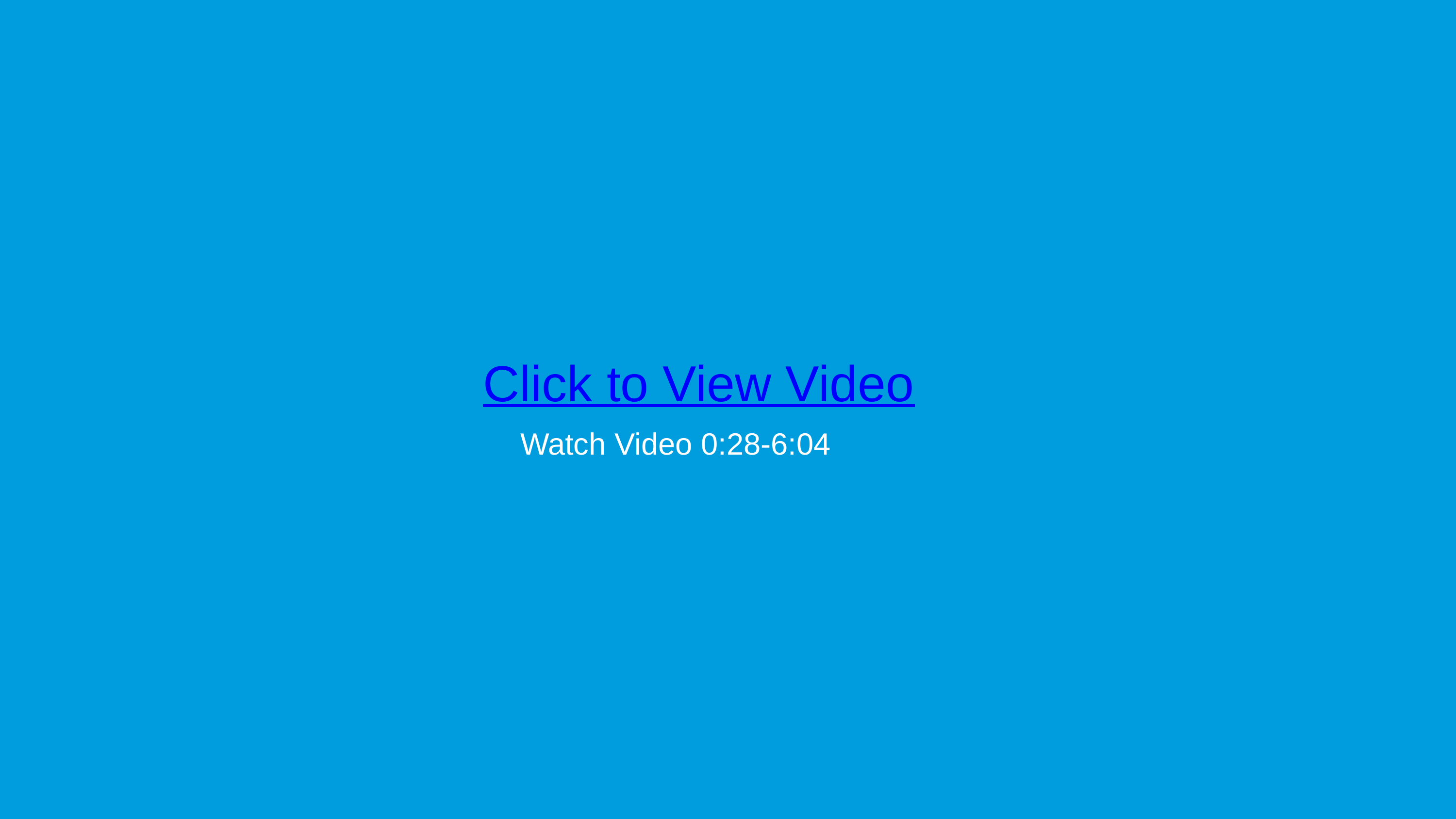

Click to View Video
Watch Video 0:28-6:04